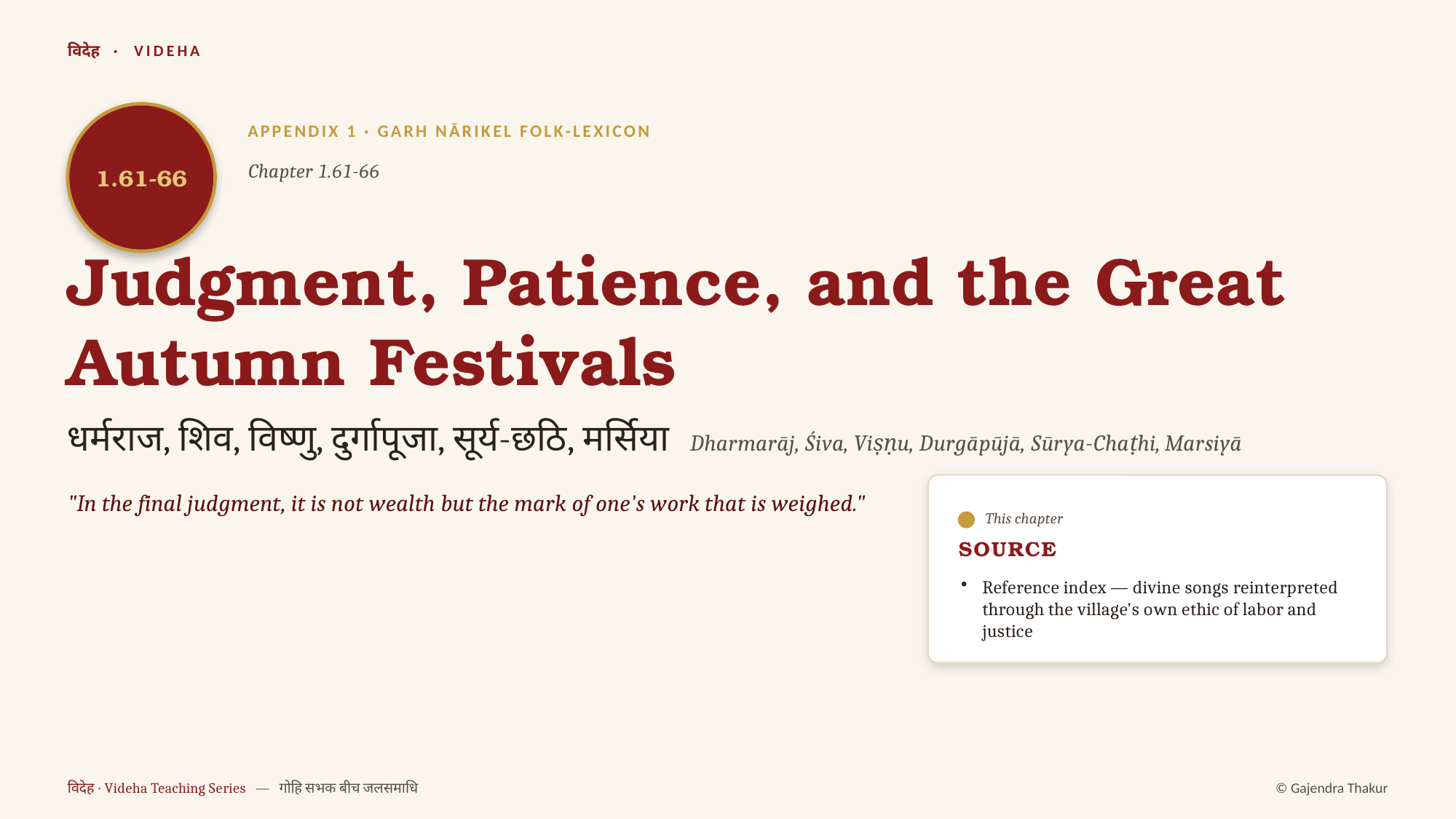

विदेह  ·  VIDEHA

1.61-66
APPENDIX 1 · GARH NĀRIKEL FOLK-LEXICON
Chapter 1.61-66
Judgment, Patience, and the Great Autumn Festivals
धर्मराज, शिव, विष्णु, दुर्गापूजा, सूर्य-छठि, मर्सिया    Dharmarāj, Śiva, Viṣṇu, Durgāpūjā, Sūrya-Chaṭhi, Marsiyā

"In the final judgment, it is not wealth but the mark of one's work that is weighed."
This chapter

SOURCE
Reference index — divine songs reinterpreted through the village's own ethic of labor and justice
विदेह · Videha Teaching Series   —   गोहि सभक बीच जलसमाधि
© Gajendra Thakur